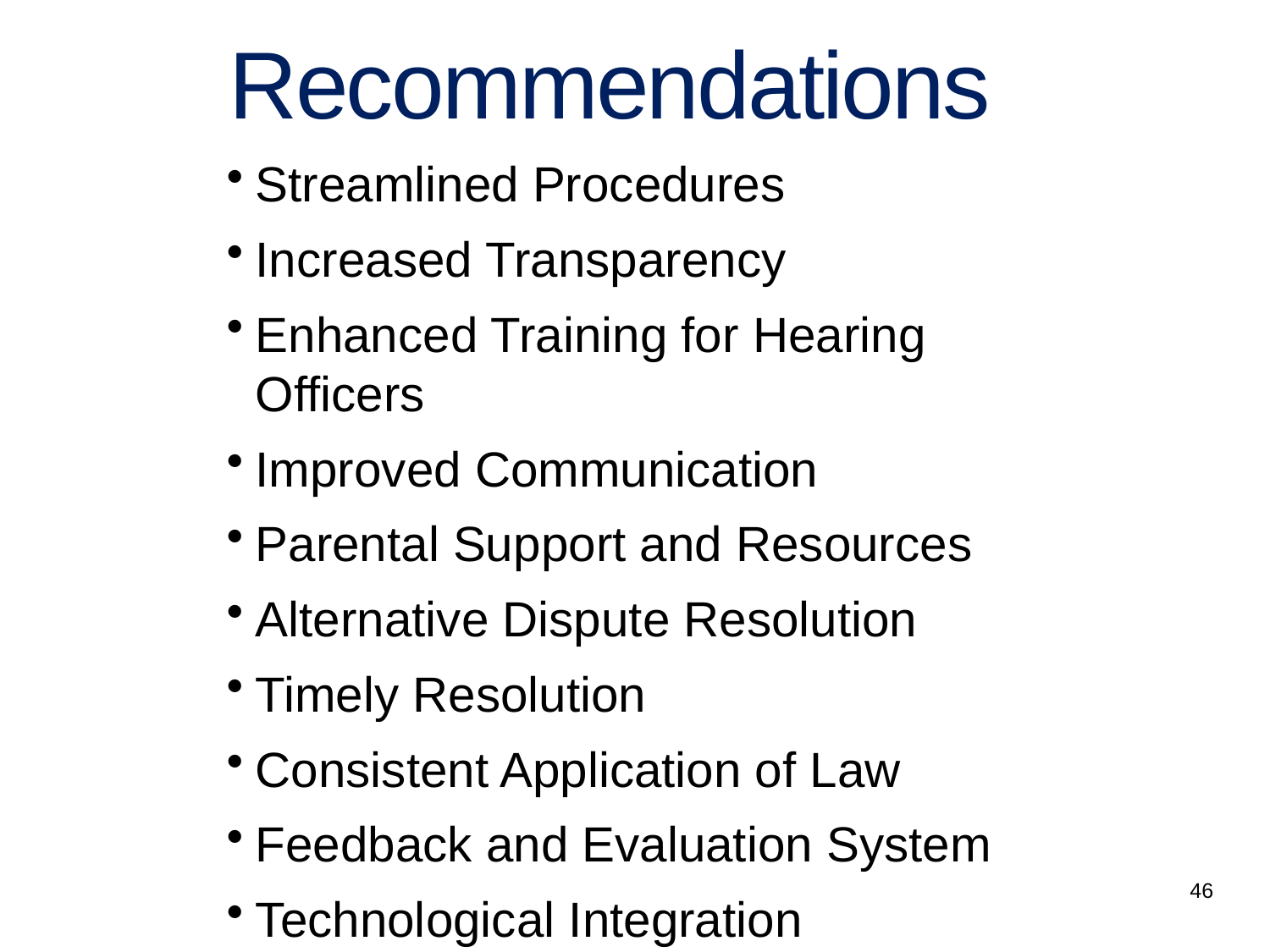

# Recommendations 3
Streamlined Procedures
Increased Transparency
Enhanced Training for Hearing Officers
Improved Communication
Parental Support and Resources
Alternative Dispute Resolution
Timely Resolution
Consistent Application of Law
Feedback and Evaluation System
Technological Integration
46